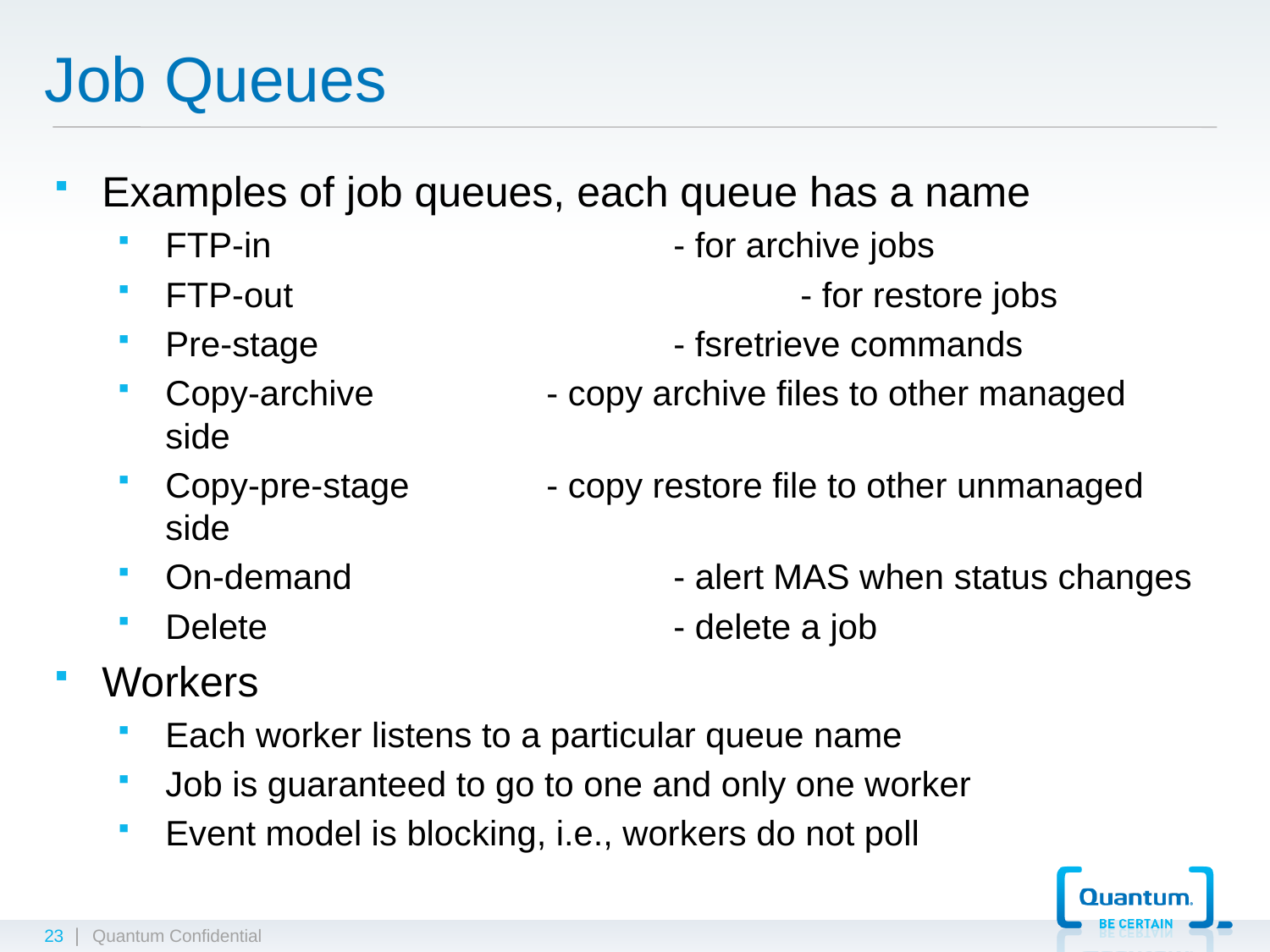

# Job Queues
Examples of job queues, each queue has a name
FTP-in				- for archive jobs
FTP-out				- for restore jobs
Pre-stage			- fsretrieve commands
Copy-archive		- copy archive files to other managed side
Copy-pre-stage		- copy restore file to other unmanaged side
On-demand			- alert MAS when status changes
Delete				- delete a job
Workers
Each worker listens to a particular queue name
Job is guaranteed to go to one and only one worker
Event model is blocking, i.e., workers do not poll
23